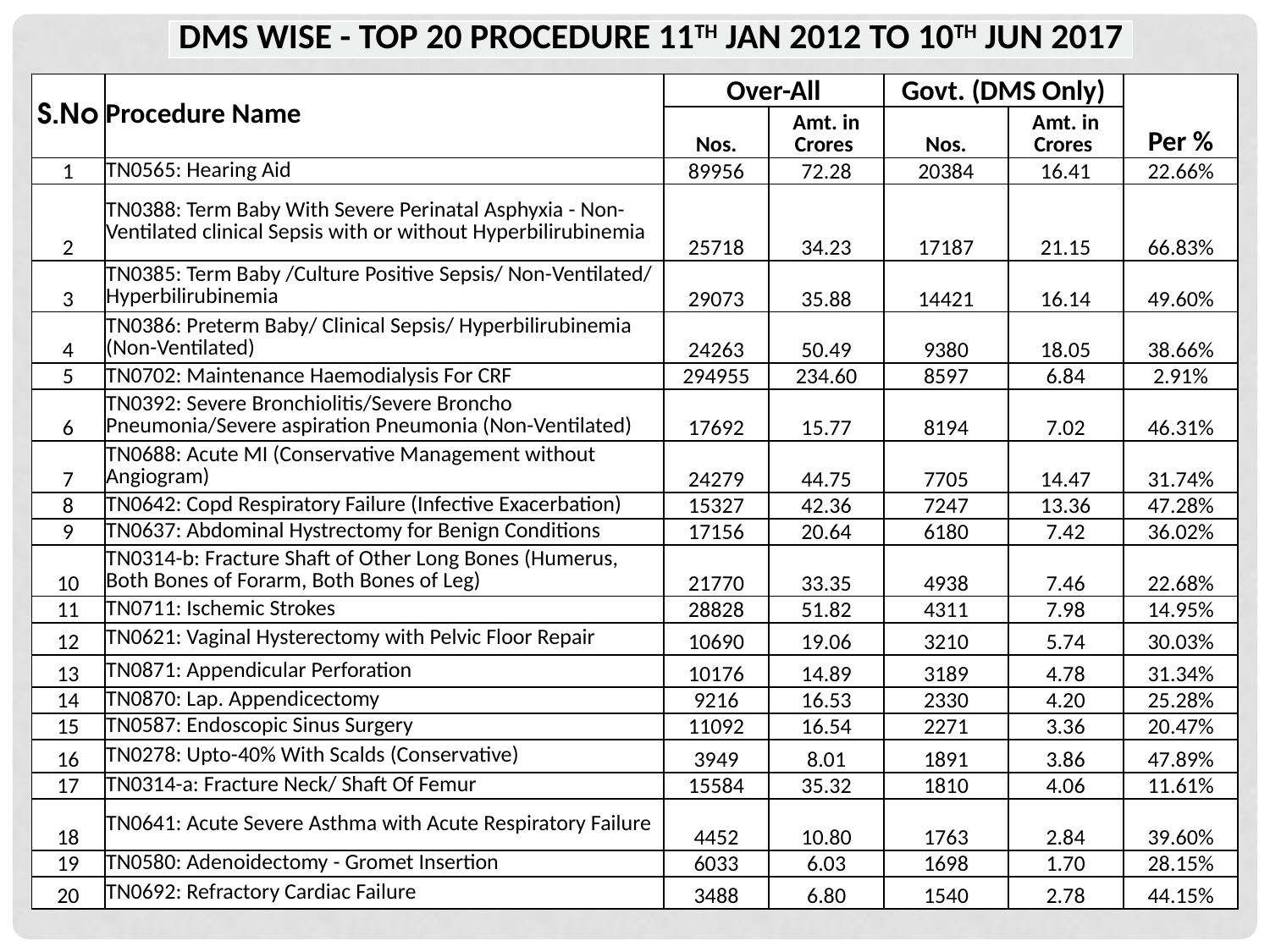

| DMS WISE - TOP 20 PROCEDURE 11TH JAN 2012 TO 10TH JUN 2017 |
| --- |
| S.No | Procedure Name | Over-All |  | Govt. (DMS Only) |  | Per % |
| --- | --- | --- | --- | --- | --- | --- |
|  |  | Nos. | Amt. in Crores | Nos. | Amt. in Crores |  |
| 1 | TN0565: Hearing Aid | 89956 | 72.28 | 20384 | 16.41 | 22.66% |
| 2 | TN0388: Term Baby With Severe Perinatal Asphyxia - Non-Ventilated clinical Sepsis with or without Hyperbilirubinemia | 25718 | 34.23 | 17187 | 21.15 | 66.83% |
| 3 | TN0385: Term Baby /Culture Positive Sepsis/ Non-Ventilated/ Hyperbilirubinemia | 29073 | 35.88 | 14421 | 16.14 | 49.60% |
| 4 | TN0386: Preterm Baby/ Clinical Sepsis/ Hyperbilirubinemia (Non-Ventilated) | 24263 | 50.49 | 9380 | 18.05 | 38.66% |
| 5 | TN0702: Maintenance Haemodialysis For CRF | 294955 | 234.60 | 8597 | 6.84 | 2.91% |
| 6 | TN0392: Severe Bronchiolitis/Severe Broncho Pneumonia/Severe aspiration Pneumonia (Non-Ventilated) | 17692 | 15.77 | 8194 | 7.02 | 46.31% |
| 7 | TN0688: Acute MI (Conservative Management without Angiogram) | 24279 | 44.75 | 7705 | 14.47 | 31.74% |
| 8 | TN0642: Copd Respiratory Failure (Infective Exacerbation) | 15327 | 42.36 | 7247 | 13.36 | 47.28% |
| 9 | TN0637: Abdominal Hystrectomy for Benign Conditions | 17156 | 20.64 | 6180 | 7.42 | 36.02% |
| 10 | TN0314-b: Fracture Shaft of Other Long Bones (Humerus, Both Bones of Forarm, Both Bones of Leg) | 21770 | 33.35 | 4938 | 7.46 | 22.68% |
| 11 | TN0711: Ischemic Strokes | 28828 | 51.82 | 4311 | 7.98 | 14.95% |
| 12 | TN0621: Vaginal Hysterectomy with Pelvic Floor Repair | 10690 | 19.06 | 3210 | 5.74 | 30.03% |
| 13 | TN0871: Appendicular Perforation | 10176 | 14.89 | 3189 | 4.78 | 31.34% |
| 14 | TN0870: Lap. Appendicectomy | 9216 | 16.53 | 2330 | 4.20 | 25.28% |
| 15 | TN0587: Endoscopic Sinus Surgery | 11092 | 16.54 | 2271 | 3.36 | 20.47% |
| 16 | TN0278: Upto-40% With Scalds (Conservative) | 3949 | 8.01 | 1891 | 3.86 | 47.89% |
| 17 | TN0314-a: Fracture Neck/ Shaft Of Femur | 15584 | 35.32 | 1810 | 4.06 | 11.61% |
| 18 | TN0641: Acute Severe Asthma with Acute Respiratory Failure | 4452 | 10.80 | 1763 | 2.84 | 39.60% |
| 19 | TN0580: Adenoidectomy - Gromet Insertion | 6033 | 6.03 | 1698 | 1.70 | 28.15% |
| 20 | TN0692: Refractory Cardiac Failure | 3488 | 6.80 | 1540 | 2.78 | 44.15% |